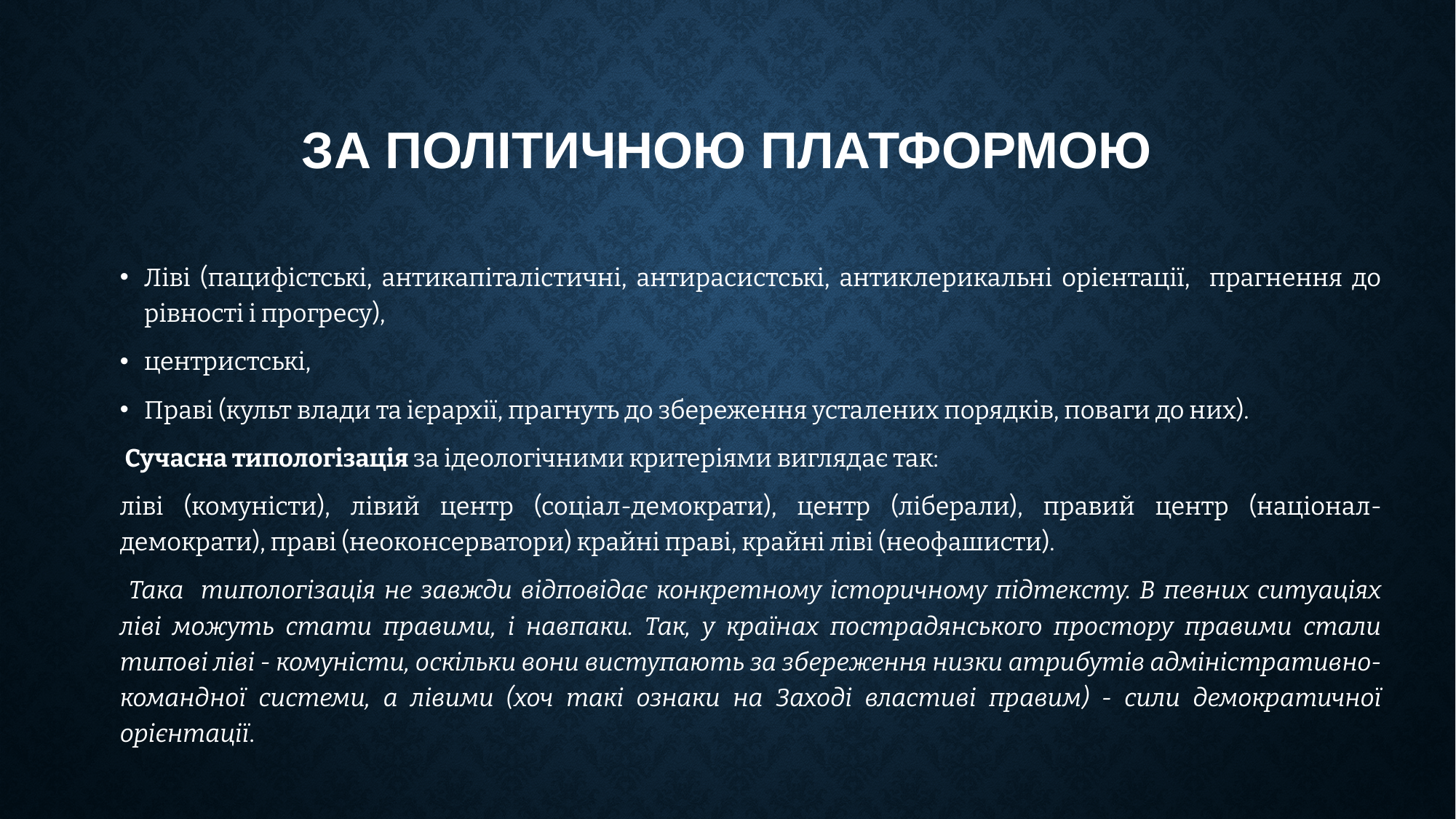

# За політичною платформою
Ліві (пацифістські, антикапіталістичні, антирасистські, антиклерикальні орієнтації,  прагнення до рівності і прогресу),
центристські,
Праві (культ влади та ієрархії, прагнуть до збереження усталених порядків, поваги до них).
 Сучасна типологізація за ідеологічними критеріями виглядає так:
ліві (комуністи), лівий центр (соціал-демократи), центр (ліберали), правий центр (націонал-демократи), праві (неоконсерватори) крайні праві, крайні ліві (неофашисти).
 Така  типологізація не завжди відповідає конкретному історичному підтексту. В певних ситуаціях ліві можуть стати правими, і навпаки. Так, у країнах пострадянського простору правими стали типові ліві - комуністи, оскільки вони виступають за збереження низки атрибутів адміністративно-командної системи, а лівими (хоч такі ознаки на Заході властиві правим) - сили демократичної орієнтації.